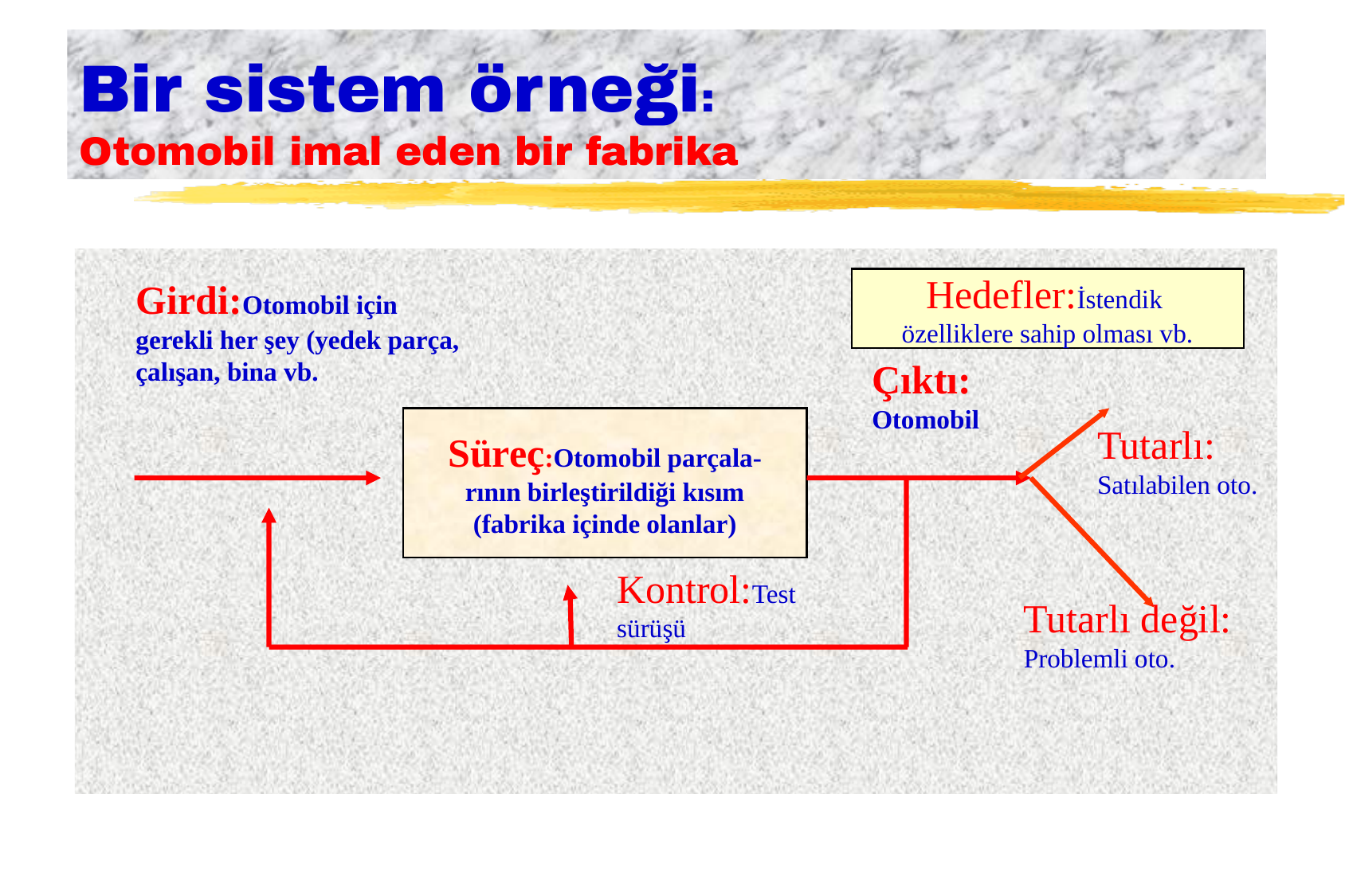

# Bir sistem örneği: Otomobil imal eden bir fabrika

Girdi:Otomobil için
gerekli her şey (yedek parça,
çalışan, bina vb.
Hedefler:İstendik
özelliklere sahip olması vb.
Çıktı:
Otomobil
Süreç:Otomobil parçala-
rının birleştirildiği kısım
(fabrika içinde olanlar)

Tutarlı:
Satılabilen oto.

Kontrol:Test sürüşü

Tutarlı değil:
Problemli oto.